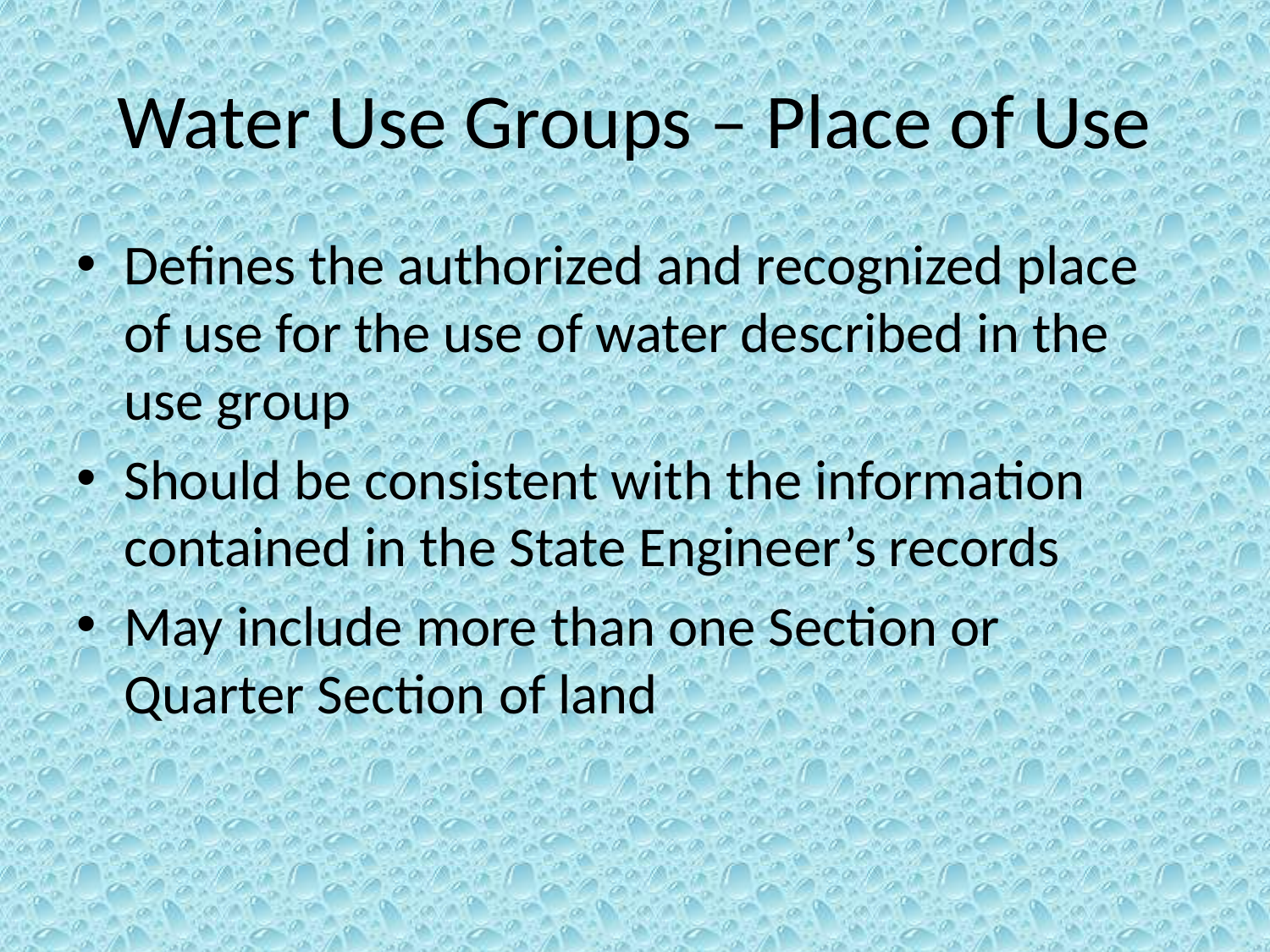

# Water Use Groups – Place of Use
Defines the authorized and recognized place of use for the use of water described in the use group
Should be consistent with the information contained in the State Engineer’s records
May include more than one Section or Quarter Section of land